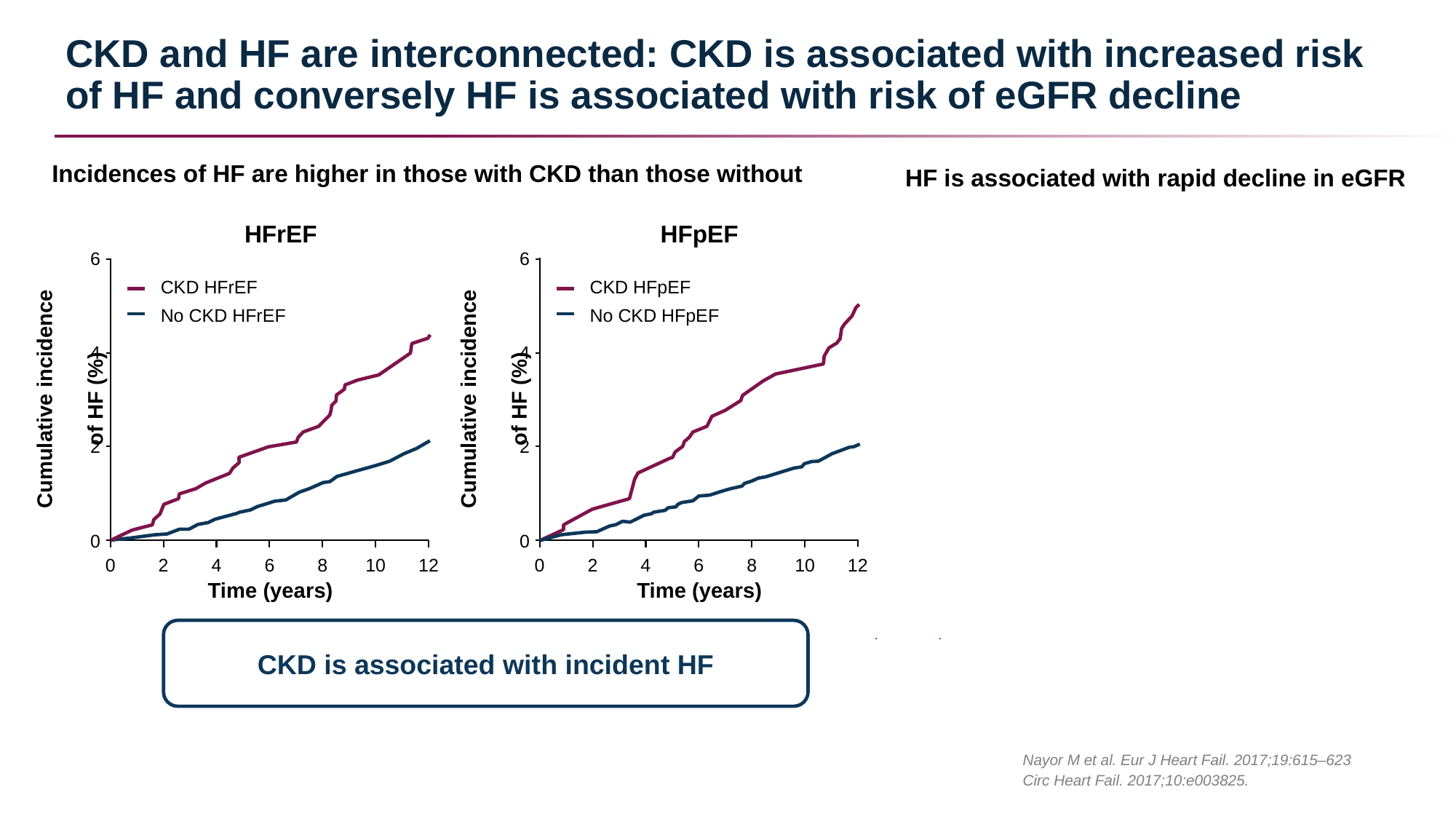

# CKD and HF are interconnected: CKD is associated with increased risk of HF and conversely HF is associated with risk of eGFR decline
Incidences of HF are higher in those with CKD than those without
HF is associated with rapid decline in eGFR

### Chart

| Category | Series 1 |
|---|---|
| HF | 22.0 |
| No HF | 8.6 |
HFrEF
HFpEF

6
6

CKD HFrEF
No CKD HFrEF
CKD HFpEF
No CKD HFpEF

4
4
Cumulative incidence
of HF (%)
Cumulative incidence
of HF (%)
2
2

0
0
0
0
12
2
4
6
8
10
12
2
4
6
8
10
Time (years)
Time (years)
CKD is associated with incident HF
HF is associated with the risk of kidney function decline

Nayor M et al. Eur J Heart Fail. 2017;19:615–623
Circ Heart Fail. 2017;10:e003825.